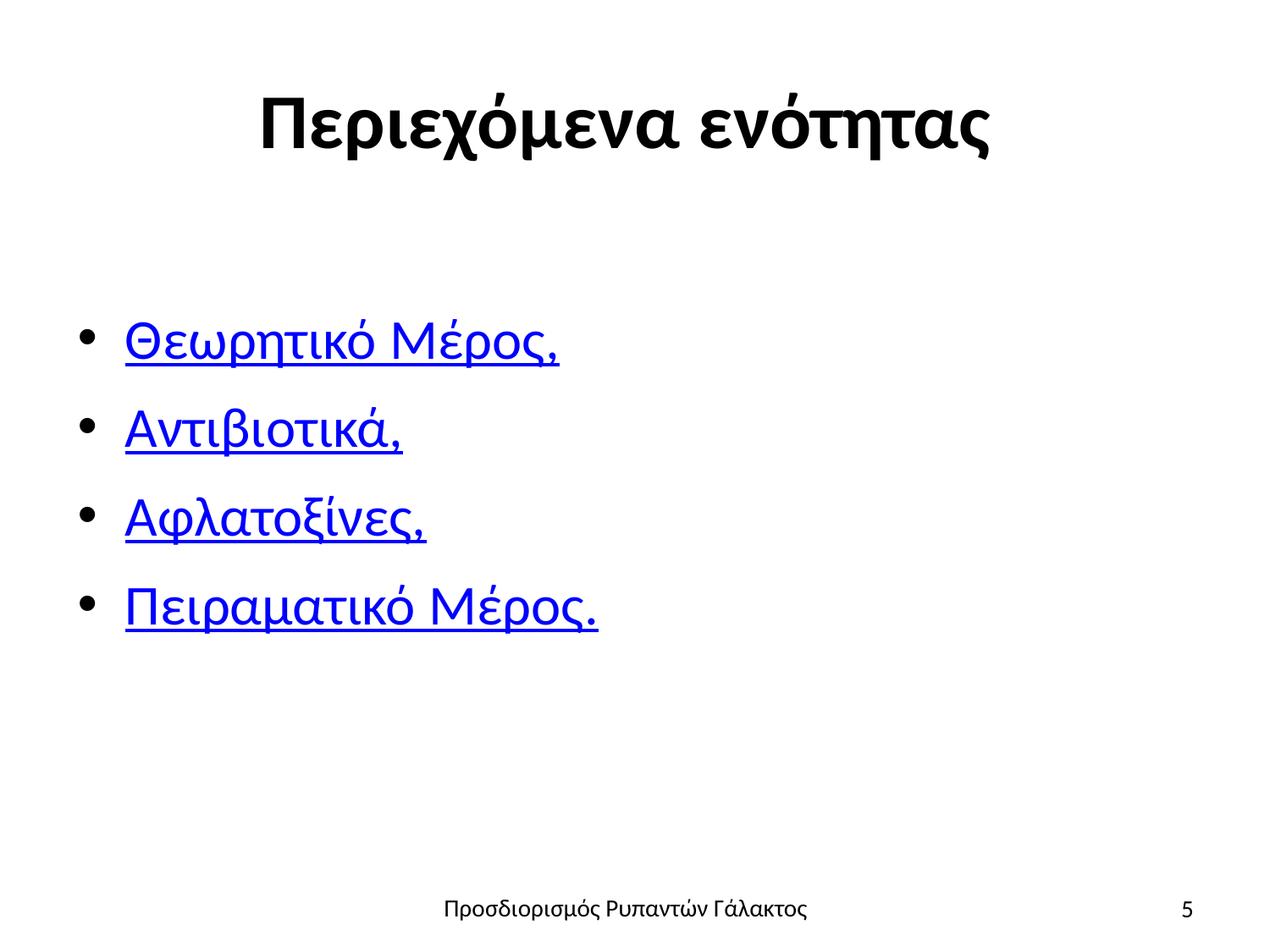

# Περιεχόμενα ενότητας
Θεωρητικό Μέρος,
Αντιβιοτικά,
Αφλατοξίνες,
Πειραματικό Μέρος.
5
Προσδιορισμός Ρυπαντών Γάλακτος